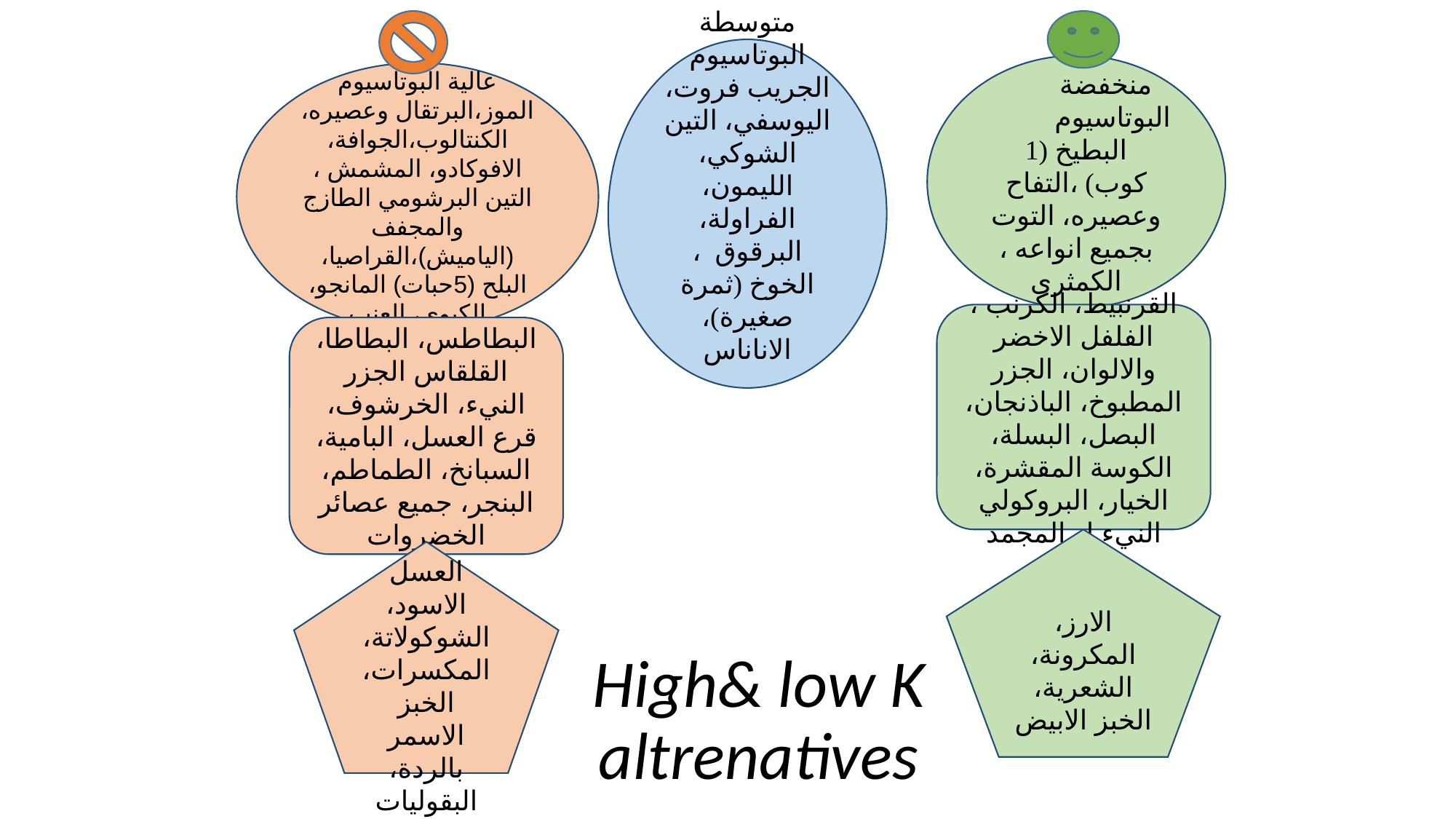

متوسطة البوتاسيوم
الجريب فروت، اليوسفي، التين الشوكي، الليمون، الفراولة، البرقوق  ، الخوخ (ثمرة صغيرة)، الاناناس

    منخفضة البوتاسيوم
البطيخ (1 كوب) ،التفاح وعصيره، التوت بجميع انواعه ، الكمثرى
عالية البوتاسيوم
الموز،البرتقال وعصيره،  الكنتالوب،الجوافة،  الافوكادو، المشمش ، التين البرشومي الطازج والمجفف (الياميش)،القراصيا، البلح (5حبات) المانجو، الكيوي، العنب

القرنبيط، الكرنب ، الفلفل الاخضر والالوان، الجزر المطبوخ، الباذنجان، البصل، البسلة، الكوسة المقشرة، الخيار، البروكولي النيء او المجمد
البطاطس، البطاطا، القلقاس الجزر النيء، الخرشوف، قرع العسل، البامية، السبانخ، الطماطم، البنجر، جميع عصائر الخضروات
# High& low K altrenatives
الارز، المكرونة، الشعرية، الخبز الابيض
العسل الاسود، الشوكولاتة، المكسرات، الخبز الاسمر بالردة، البقوليات
Reference: National kidney foundation